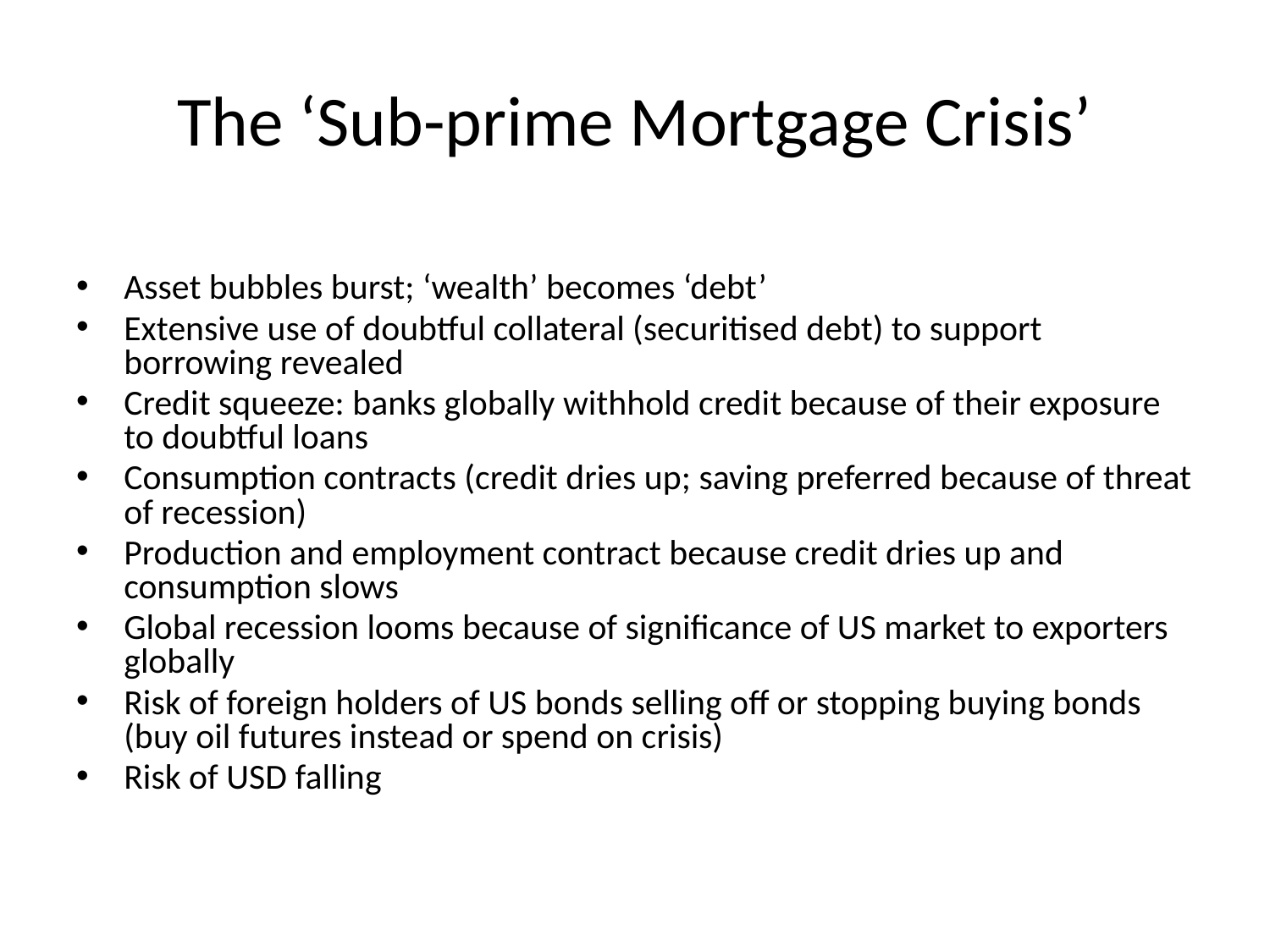

# The ‘Sub-prime Mortgage Crisis’
Asset bubbles burst; ‘wealth’ becomes ‘debt’
Extensive use of doubtful collateral (securitised debt) to support borrowing revealed
Credit squeeze: banks globally withhold credit because of their exposure to doubtful loans
Consumption contracts (credit dries up; saving preferred because of threat of recession)
Production and employment contract because credit dries up and consumption slows
Global recession looms because of significance of US market to exporters globally
Risk of foreign holders of US bonds selling off or stopping buying bonds (buy oil futures instead or spend on crisis)
Risk of USD falling